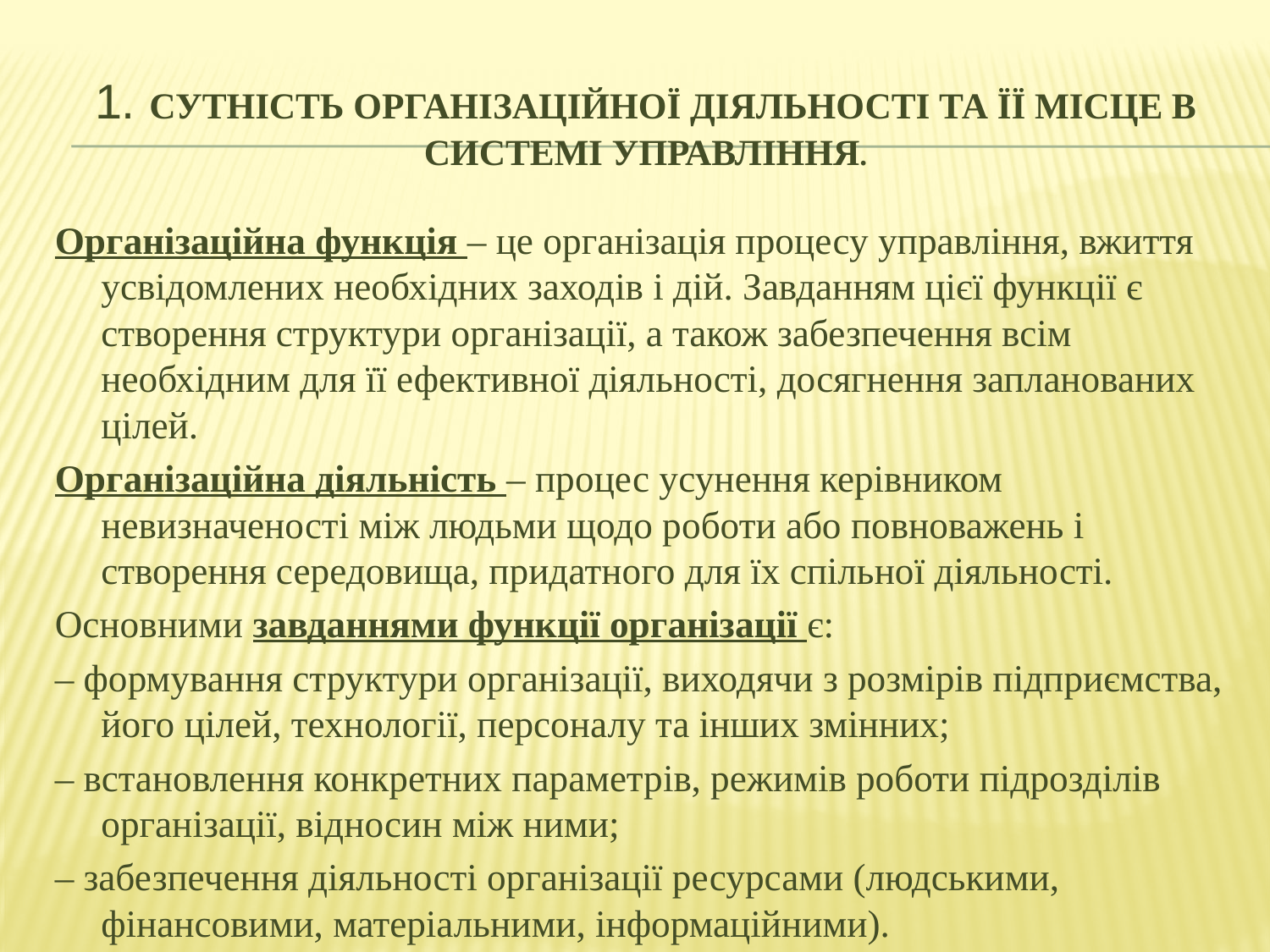

# 1. Сутність організаційної діяльності та її місце в системі управління.

Організаційна функція – це організація процесу управління, вжиття усвідомлених необхідних заходів і дій. Завданням цієї функції є створення структури організації, а також забезпечення всім необхідним для її ефективної діяльності, досягнення запланованих цілей.
Організаційна діяльність – процес усунення керівником невизначеності між людьми щодо роботи або повноважень і створення середовища, придатного для їх спільної діяльності.
Основними завданнями функції організації є:
– формування структури організації, виходячи з розмірів підприємства, його цілей, технології, персоналу та інших змінних;
– встановлення конкретних параметрів, режимів роботи підрозділів організації, відносин між ними;
– забезпечення діяльності організації ресурсами (людськими, фінансовими, матеріальними, інформаційними).